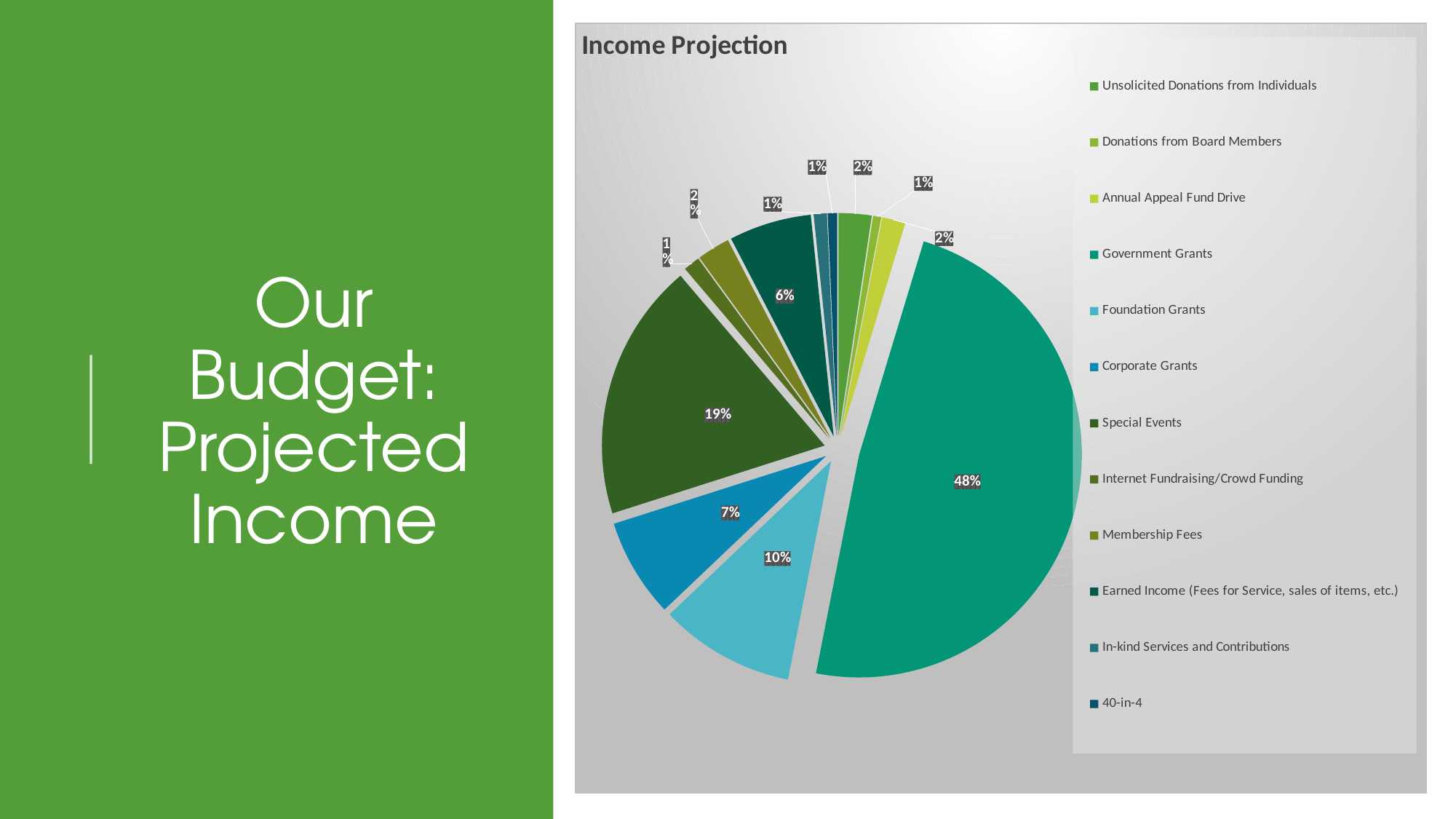

### Chart: Income Projection

| Category |  |
|---|---|
| Unsolicited Donations from Individuals | 20000.0 |
| Donations from Board Members | 5000.0 |
| Annual Appeal Fund Drive | 14187.0 |
| Government Grants | 405000.0 |
| Foundation Grants | 82000.0 |
| Corporate Grants | 60000.0 |
| Special Events | 156519.0 |
| Internet Fundraising/Crowd Funding | 10000.0 |
| Membership Fees | 20000.0 |
| Earned Income (Fees for Service, sales of items, etc.) | 50000.0 |
| In-kind Services and Contributions | 8000.0 |
| 40-in-4 | 5750.0 |
# Our Budget: Projected Income